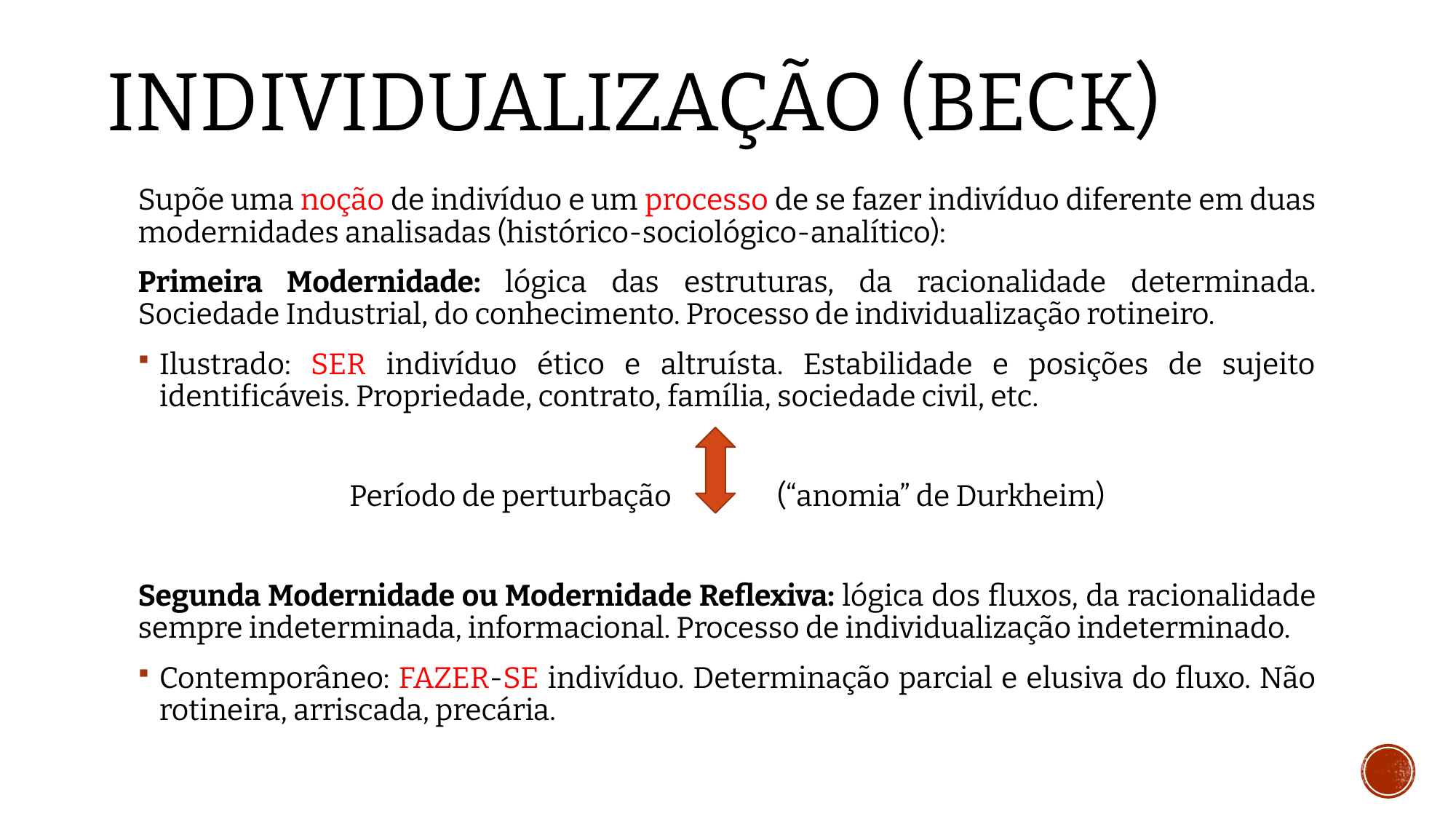

# Individualização (BECK)
Supõe uma noção de indivíduo e um processo de se fazer indivíduo diferente em duas modernidades analisadas (histórico-sociológico-analítico):
Primeira Modernidade: lógica das estruturas, da racionalidade determinada. Sociedade Industrial, do conhecimento. Processo de individualização rotineiro.
Ilustrado: SER indivíduo ético e altruísta. Estabilidade e posições de sujeito identificáveis. Propriedade, contrato, família, sociedade civil, etc.

Período de perturbação 	(“anomia” de Durkheim)

Segunda Modernidade ou Modernidade Reflexiva: lógica dos fluxos, da racionalidade sempre indeterminada, informacional. Processo de individualização indeterminado.
Contemporâneo: FAZER-SE indivíduo. Determinação parcial e elusiva do fluxo. Não rotineira, arriscada, precária.